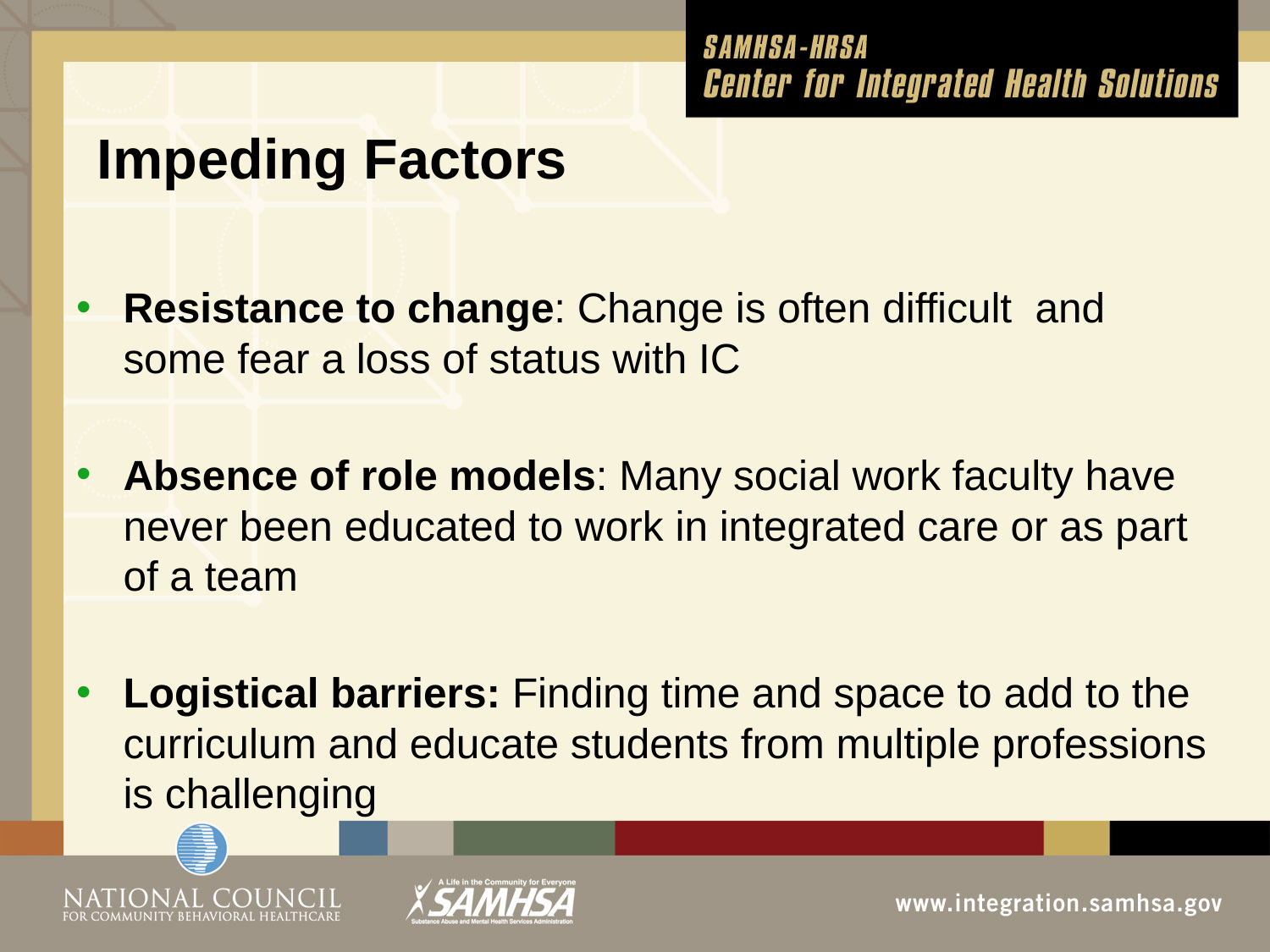

# Impeding Factors
Resistance to change: Change is often difficult  and  some fear a loss of status with IC

Absence of role models: Many social work faculty have never been educated to work in integrated care or as part of a team

Logistical barriers: Finding time and space to add to the curriculum and educate students from multiple professions is challenging